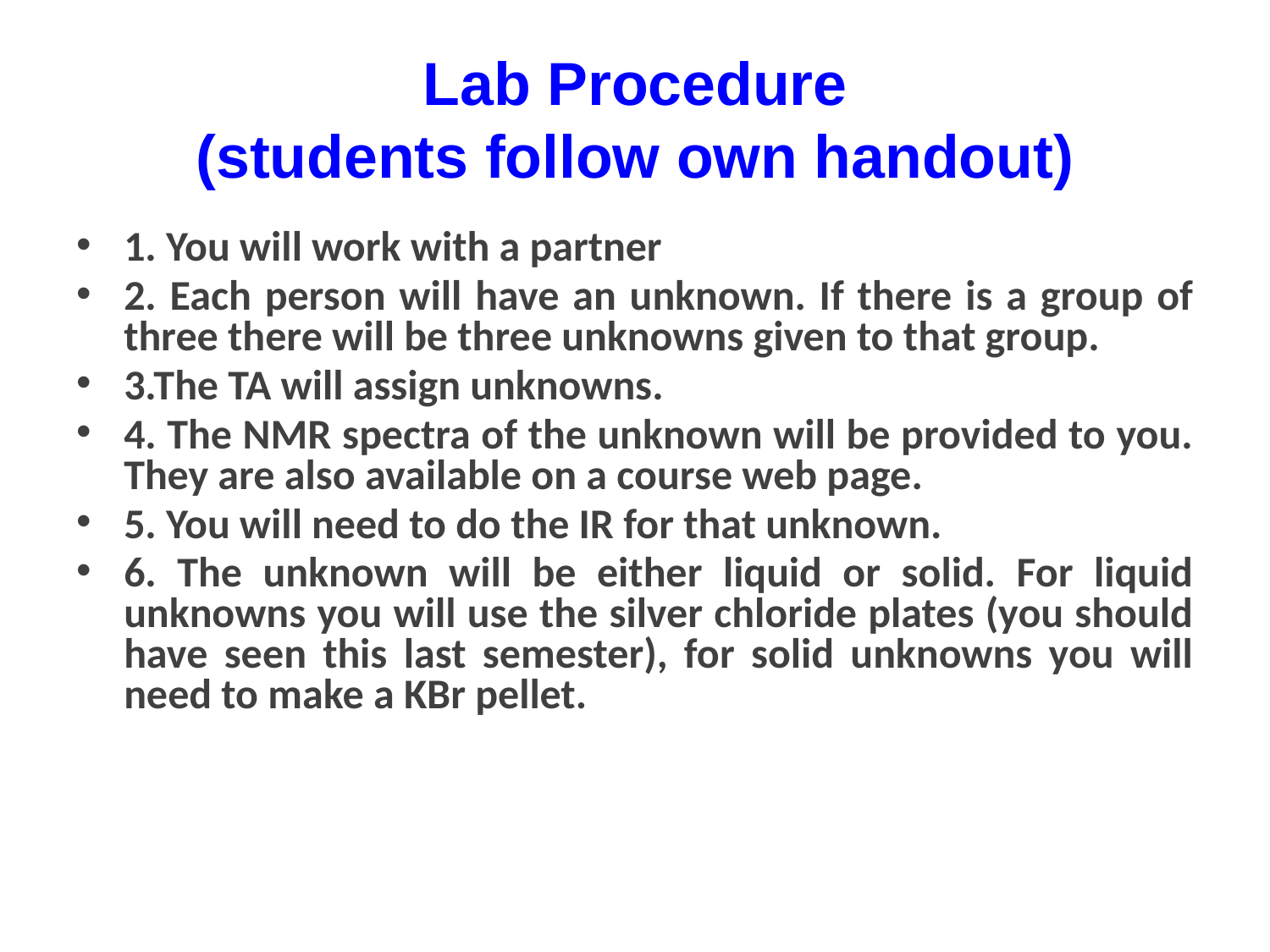

# Lab Procedure (students follow own handout)
1. You will work with a partner
2. Each person will have an unknown. If there is a group of three there will be three unknowns given to that group.
3.The TA will assign unknowns.
4. The NMR spectra of the unknown will be provided to you. They are also available on a course web page.
5. You will need to do the IR for that unknown.
6. The unknown will be either liquid or solid. For liquid unknowns you will use the silver chloride plates (you should have seen this last semester), for solid unknowns you will need to make a KBr pellet.